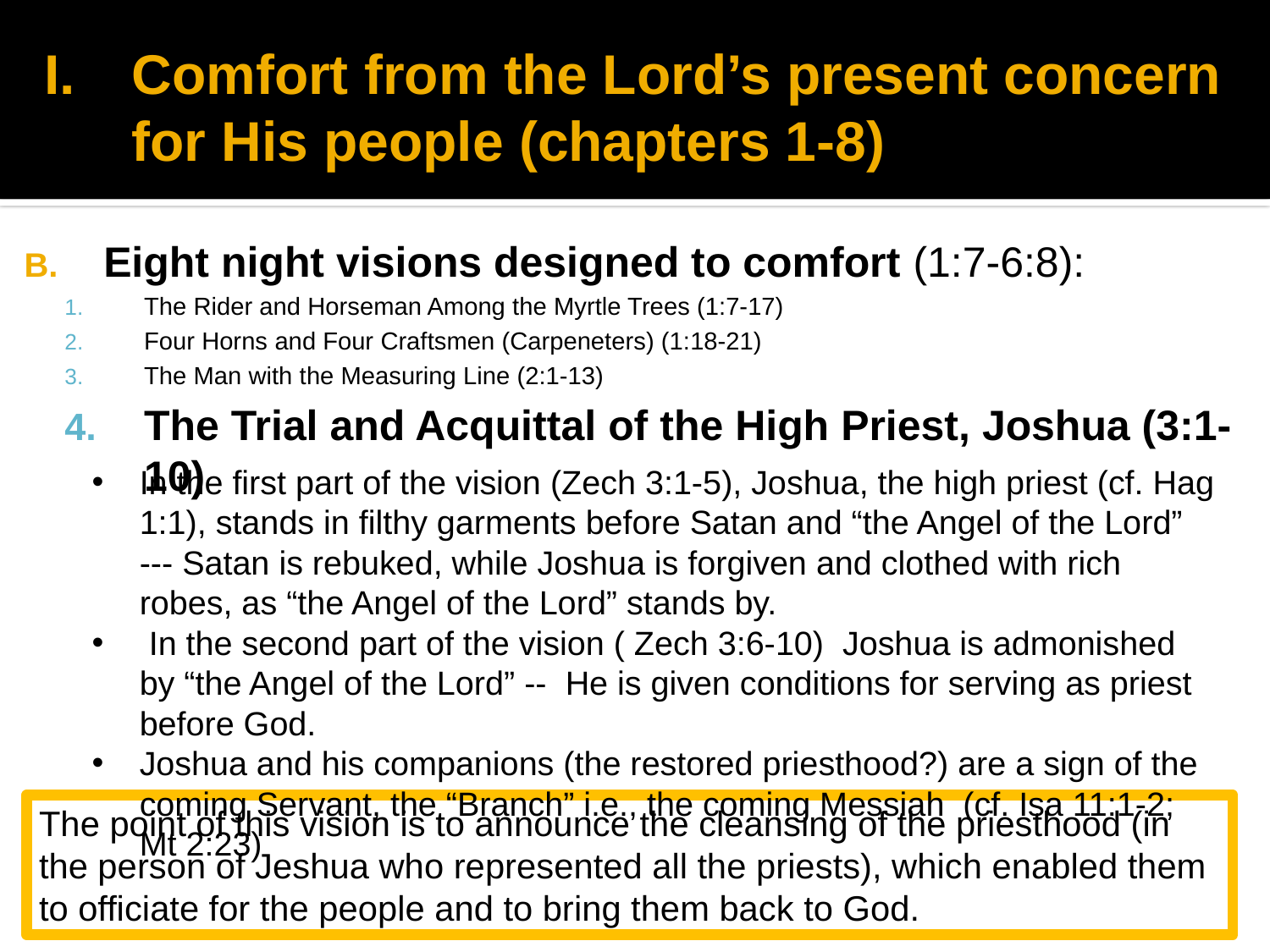

# Comfort from the Lord’s present concern for His people (chapters 1-8)
Eight night visions designed to comfort (1:7-6:8):
The Rider and Horseman Among the Myrtle Trees (1:7-17)
Four Horns and Four Craftsmen (Carpeneters) (1:18-21)
The Man with the Measuring Line (2:1-13)
The Trial and Acquittal of the High Priest, Joshua (3:1-10)

In the first part of the vision (Zech 3:1-5), Joshua, the high priest (cf. Hag 1:1), stands in filthy garments before Satan and “the Angel of the Lord”  --- Satan is rebuked, while Joshua is forgiven and clothed with rich robes, as “the Angel of the Lord” stands by.
 In the second part of the vision ( Zech 3:6-10)  Joshua is admonished by “the Angel of the Lord” --  He is given conditions for serving as priest before God.
Joshua and his companions (the restored priesthood?) are a sign of the coming Servant, the “Branch” i.e., the coming Messiah  (cf. Isa 11:1-2; Mt 2:23)
The point of this vision is to announce the cleansing of the priesthood (in the person of Jeshua who represented all the priests), which enabled them to officiate for the people and to bring them back to God.